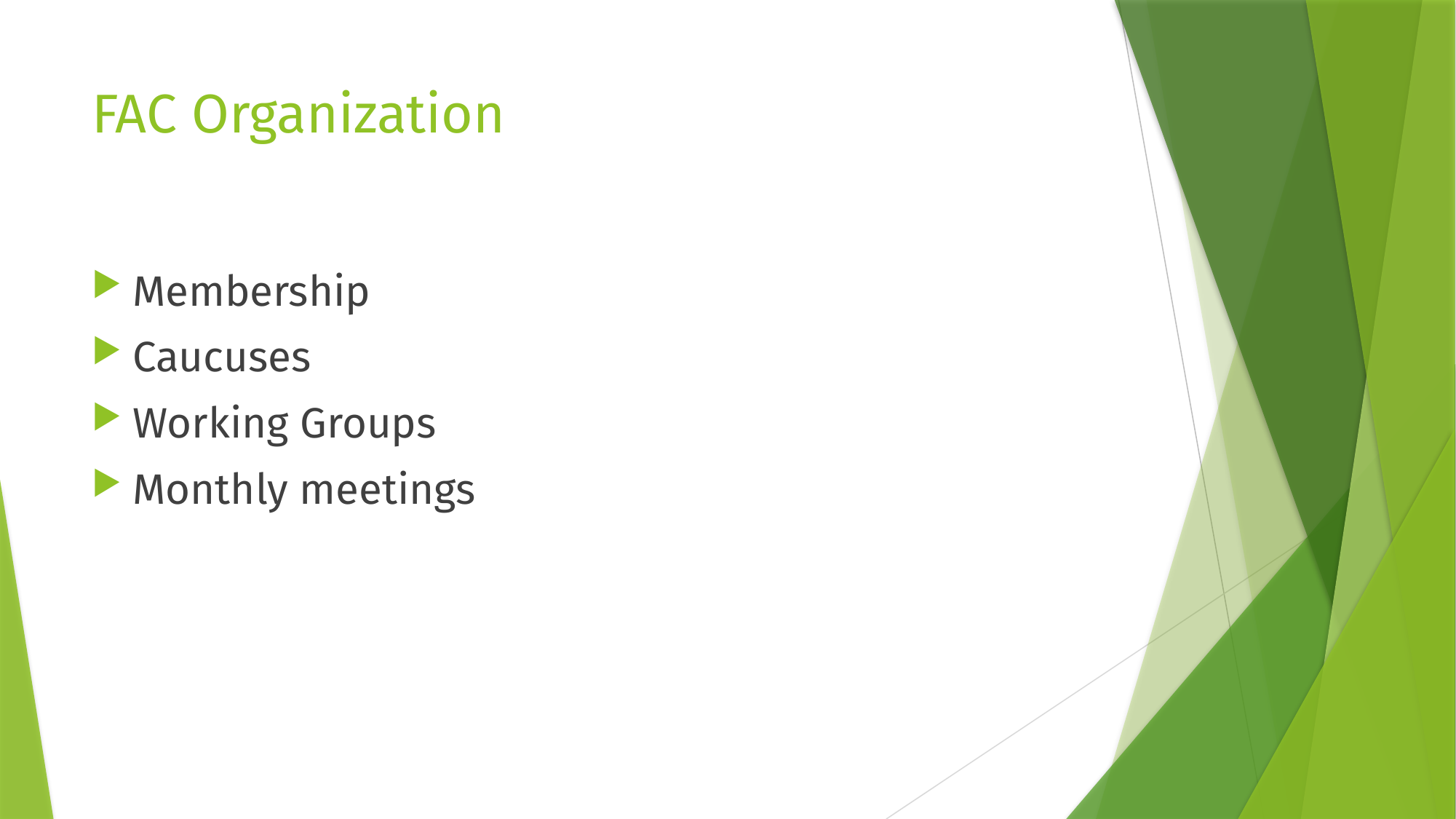

# FAC Organization
Membership
Caucuses
Working Groups
Monthly meetings